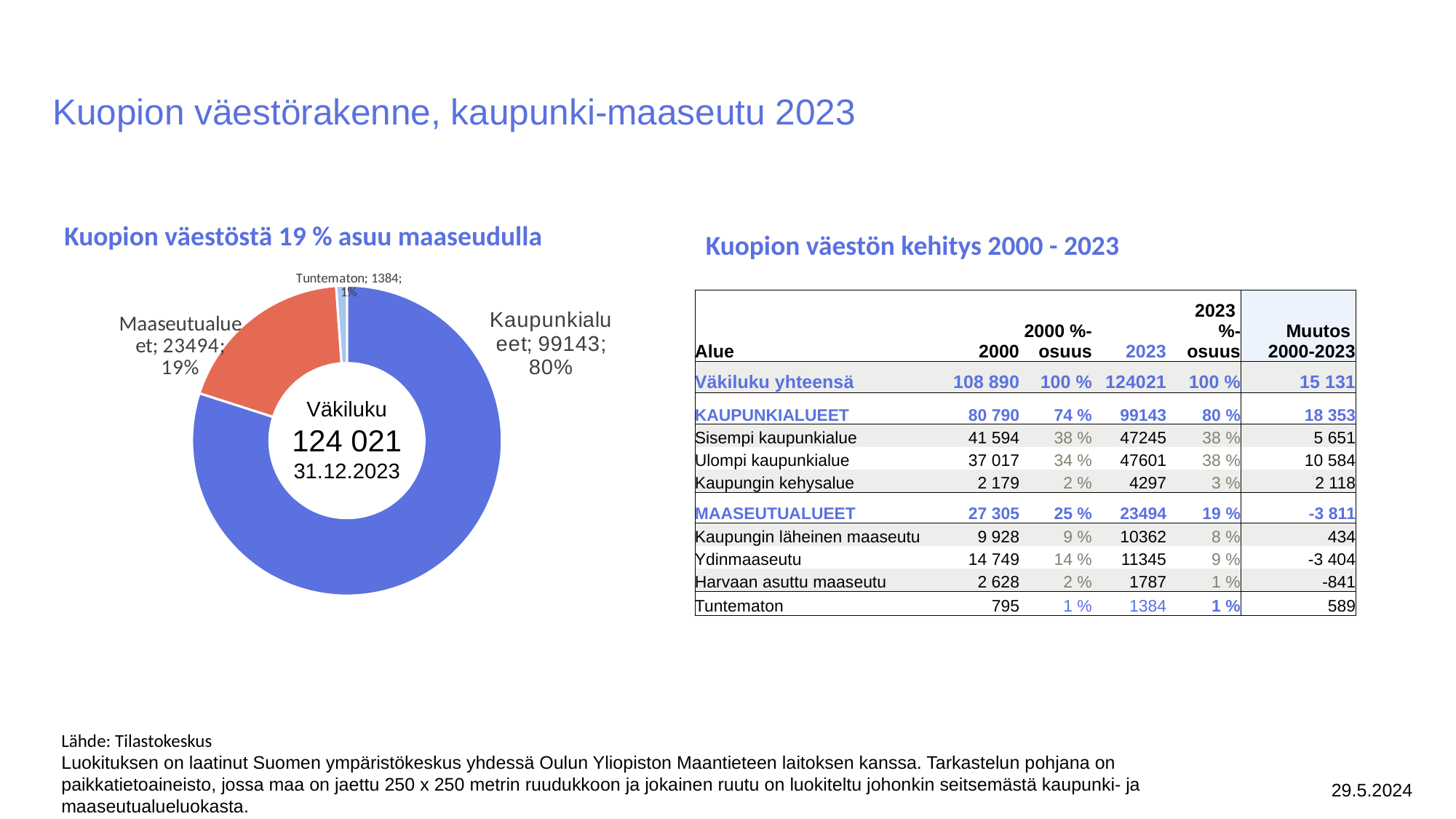

# Kuopion väestörakenne, kaupunki-maaseutu 2023

Kuopion väestöstä 19 % asuu maaseudulla
Kuopion väestön kehitys 2000 - 2023

### Chart

| Category |  |
|---|---|
| Kaupunkialueet | 99143.0 |
| Maaseutualueet | 23494.0 |
| Tuntematon | 1384.0 |
| Alue | 2000 | 2000 %-osuus | 2023 | 2023 %-osuus | Muutos 2000-2023 |
| --- | --- | --- | --- | --- | --- |
| Väkiluku yhteensä | 108 890 | 100 % | 124021 | 100 % | 15 131 |
| KAUPUNKIALUEET | 80 790 | 74 % | 99143 | 80 % | 18 353 |
| Sisempi kaupunkialue | 41 594 | 38 % | 47245 | 38 % | 5 651 |
| Ulompi kaupunkialue | 37 017 | 34 % | 47601 | 38 % | 10 584 |
| Kaupungin kehysalue | 2 179 | 2 % | 4297 | 3 % | 2 118 |
| MAASEUTUALUEET | 27 305 | 25 % | 23494 | 19 % | -3 811 |
| Kaupungin läheinen maaseutu | 9 928 | 9 % | 10362 | 8 % | 434 |
| Ydinmaaseutu | 14 749 | 14 % | 11345 | 9 % | -3 404 |
| Harvaan asuttu maaseutu | 2 628 | 2 % | 1787 | 1 % | -841 |
| Tuntematon | 795 | 1 % | 1384 | 1 % | 589 |
Väkiluku
124 021
31.12.2023

Lähde: Tilastokeskus
Luokituksen on laatinut Suomen ympäristökeskus yhdessä Oulun Yliopiston Maantieteen laitoksen kanssa. Tarkastelun pohjana on paikkatietoaineisto, jossa maa on jaettu 250 x 250 metrin ruudukkoon ja jokainen ruutu on luokiteltu johonkin seitsemästä kaupunki- ja maaseutualueluokasta.
29.5.2024